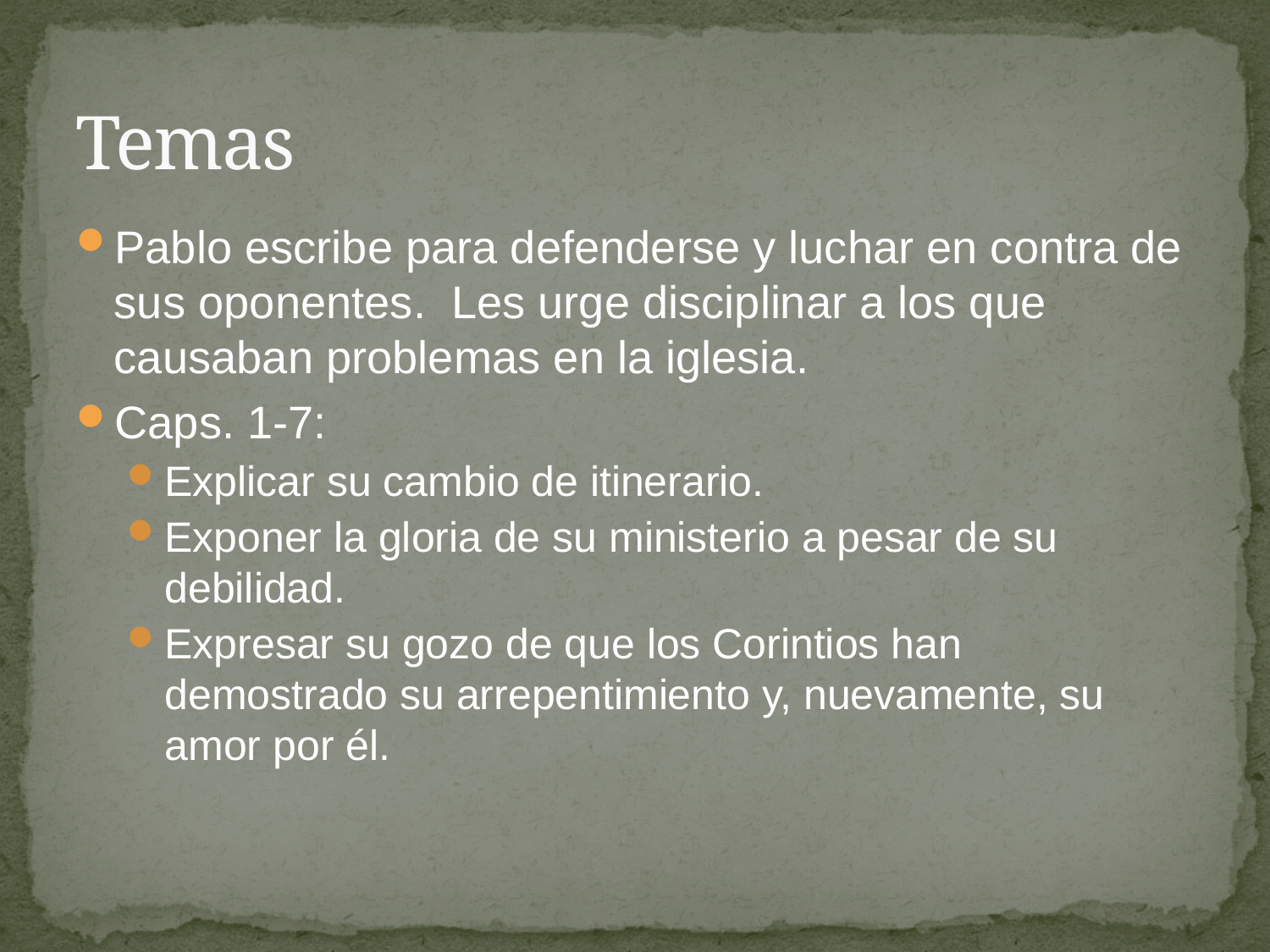

# Temas
Pablo escribe para defenderse y luchar en contra de sus oponentes.  Les urge disciplinar a los que causaban problemas en la iglesia.
Caps. 1-7:
Explicar su cambio de itinerario.
Exponer la gloria de su ministerio a pesar de su debilidad.
Expresar su gozo de que los Corintios han demostrado su arrepentimiento y, nuevamente, su amor por él.